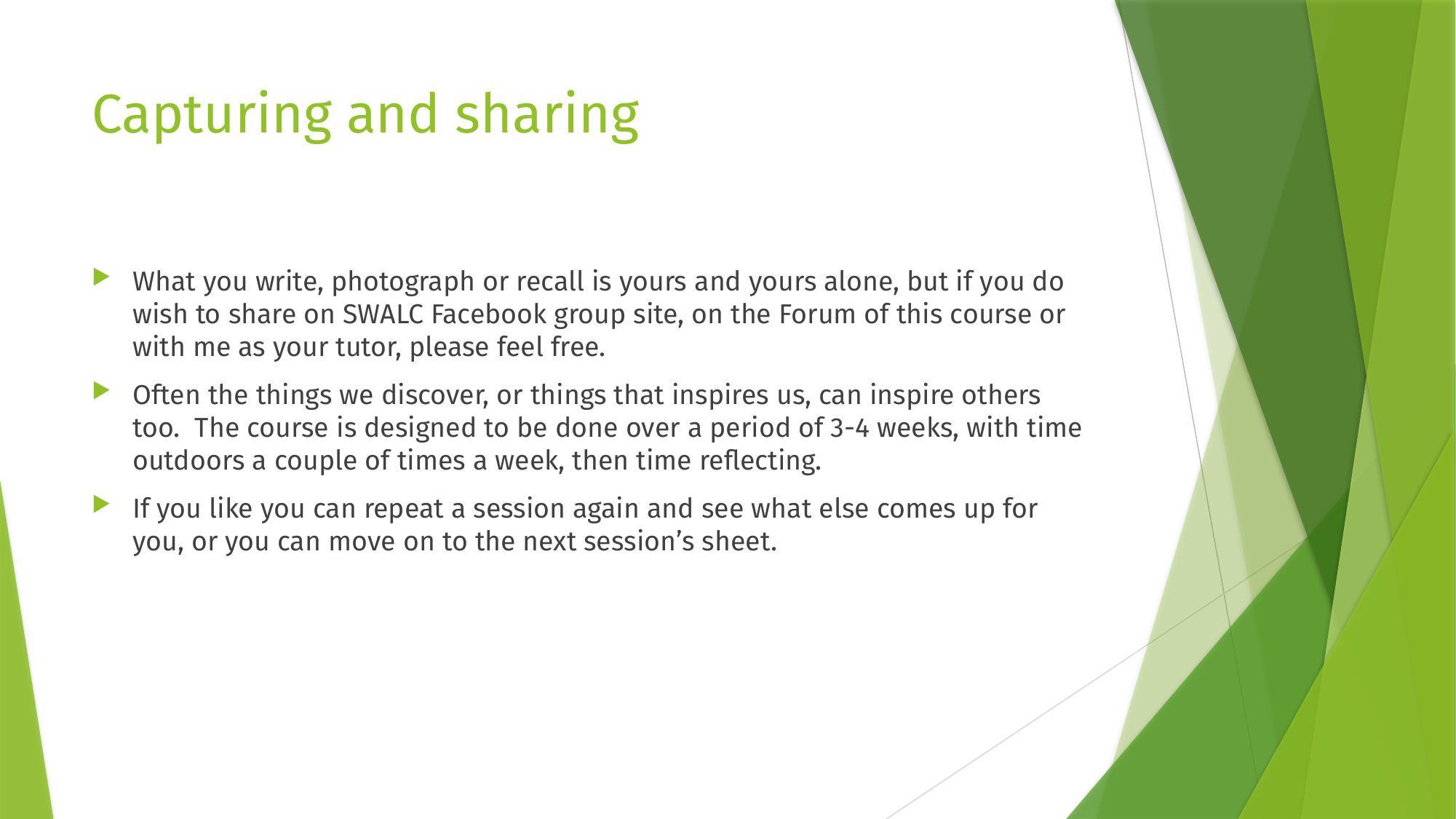

# Capturing and sharing
What you write, photograph or recall is yours and yours alone, but if you do wish to share on SWALC Facebook group site, on the Forum of this course or with me as your tutor, please feel free.
Often the things we discover, or things that inspires us, can inspire others too.  The course is designed to be done over a period of 3-4 weeks, with time outdoors a couple of times a week, then time reflecting.
If you like you can repeat a session again and see what else comes up for you, or you can move on to the next session’s sheet.